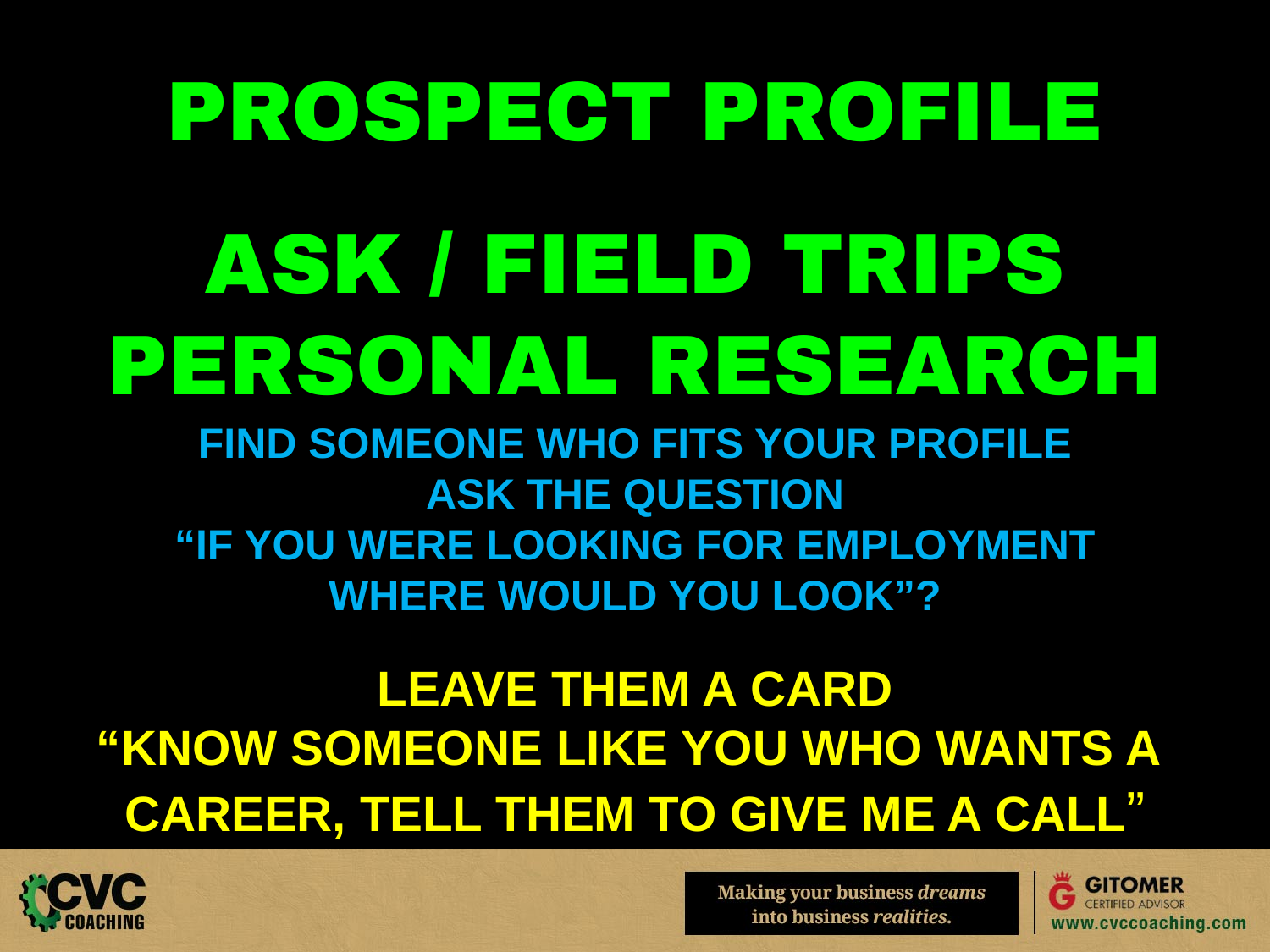

PROSPECT PROFILE

ASK / FIELD TRIPS
PERSONAL RESEARCH

FIND SOMEONE WHO FITS YOUR PROFILE
ASK THE QUESTION
“IF YOU WERE LOOKING FOR EMPLOYMENT
WHERE WOULD YOU LOOK”?

LEAVE THEM A CARD
“KNOW SOMEONE LIKE YOU WHO WANTS A
CAREER, TELL THEM TO GIVE ME A CALL”